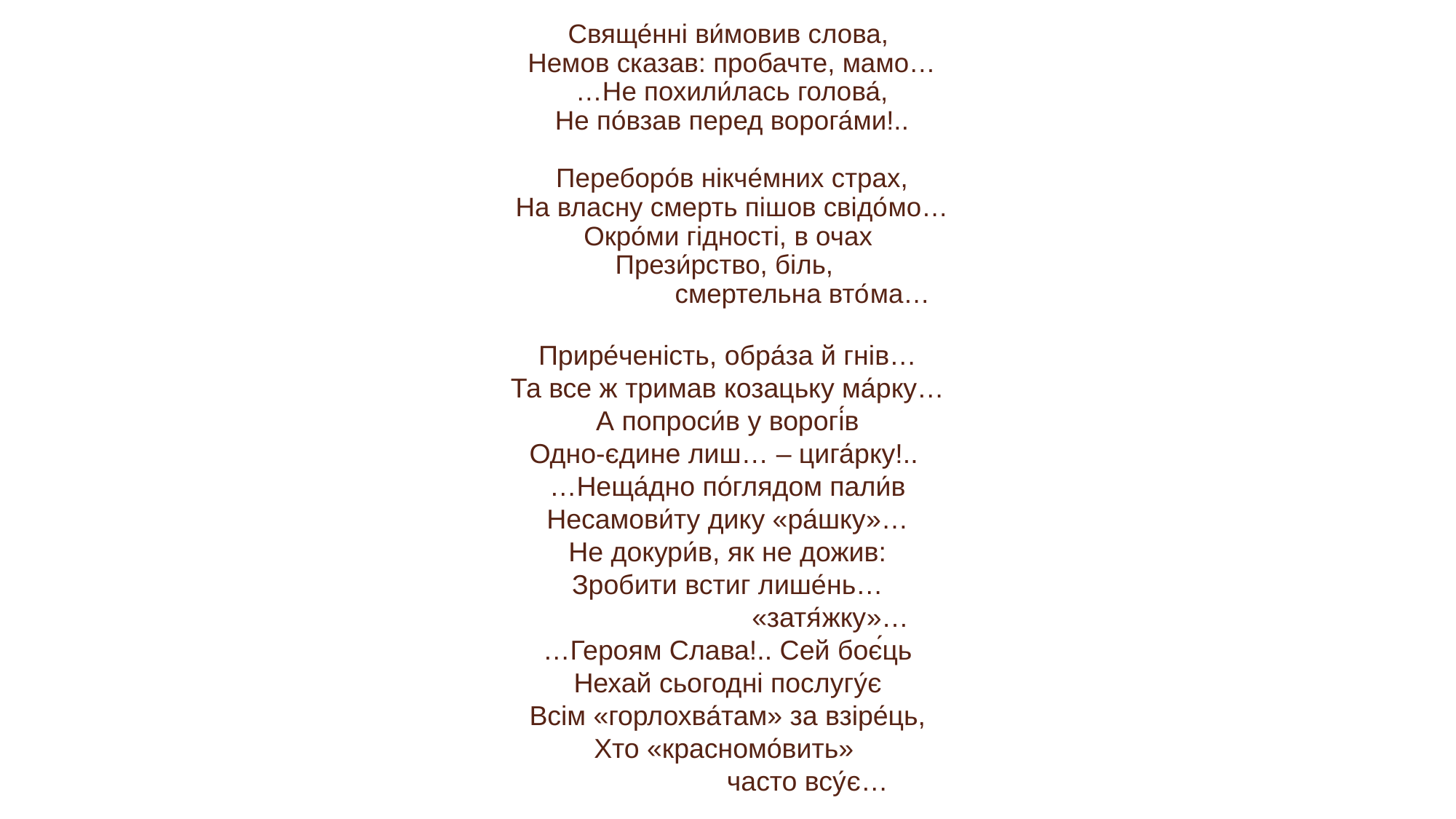

Свяще́нні ви́мовив слова,
 Немов сказав: пробачте, мамо…
 …Не похили́лась голова́,
 Не по́взав перед ворога́ми!..
  
 Переборо́в нікче́мних страх,
 На власну смерть пішов свідо́мо…
 Окро́ми гідності, в очах
Прези́рство, біль,
                    смертельна вто́ма…
Прире́ченість, обра́за й гнів…​
Та все ж тримав козацьку ма́рку…​
А попроси́в у ворогі́в​
Одно-єдине лиш… – цига́рку!.. ​
…Неща́дно по́глядом пали́в​
Несамови́ту дику «ра́шку»…​
Не докури́в, як не дожив:​
Зробити встиг лише́нь…​
                           «затя́жку»…​
…Героям Слава!.. Сей боє́ць​
Нехай сьогодні послугу́є​
Всім «горлохва́там» за взіре́ць,​
Хто «красномо́вить» ​
                        часто всу́є…   ​